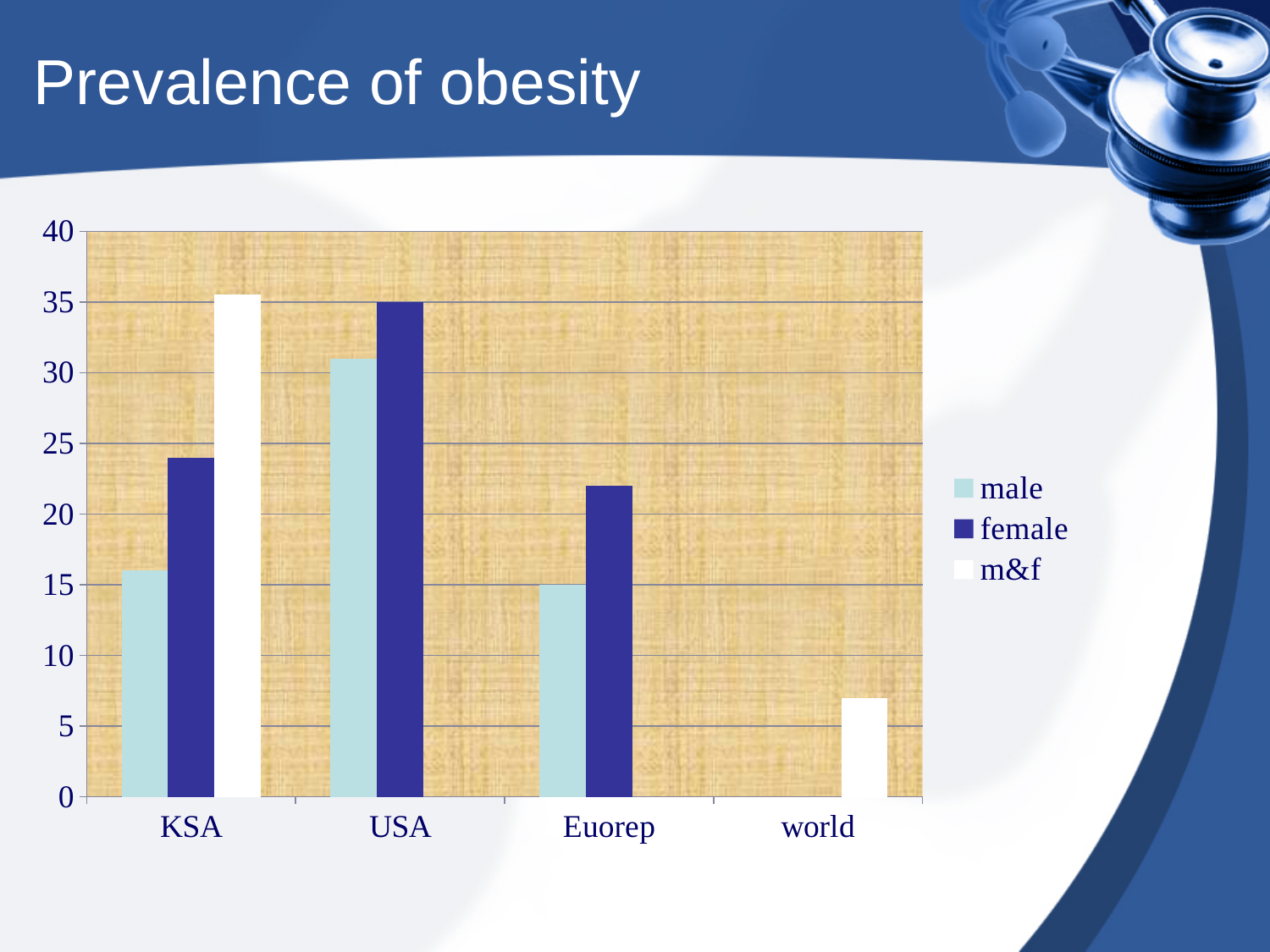

# Prevalence of obesity

### Chart

| Category | male | female | m&f |
|---|---|---|---|
| KSA | 16.0 | 24.0 | 35.5 |
| USA | 31.0 | 35.0 | None |
| Euorep | 15.0 | 22.0 | None |
| world | None | None | 7.0 |